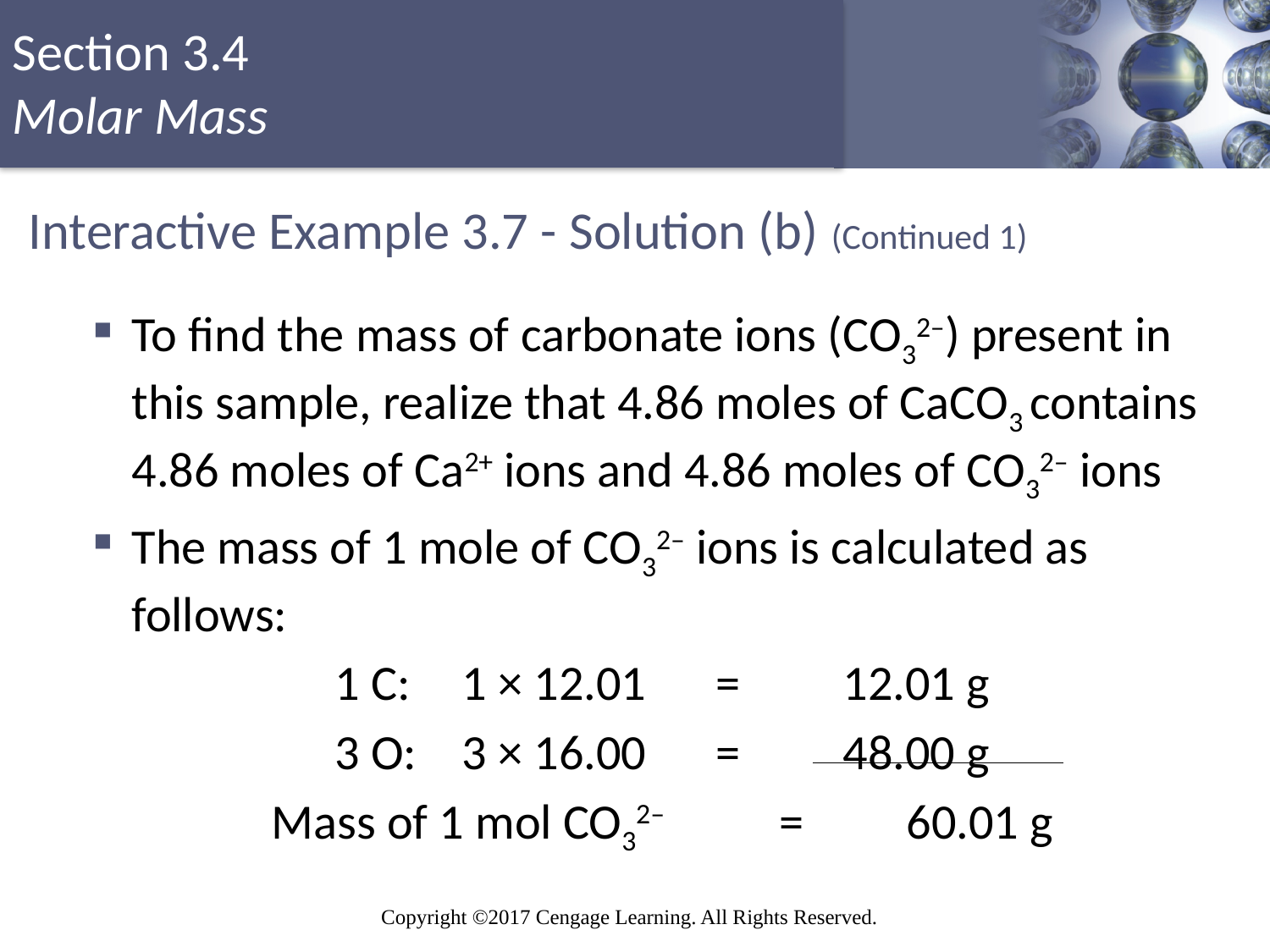

# Interactive Example 3.7 - Solution (b) (Continued 1)
To find the mass of carbonate ions (CO32–) present in this sample, realize that 4.86 moles of CaCO3 contains 4.86 moles of Ca2+ ions and 4.86 moles of CO32– ions
The mass of 1 mole of CO32– ions is calculated as follows:
1 C:	1 × 12.01	=	12.01 g
3 O:	3 × 16.00	=	48.00 g
Mass of 1 mol CO32– 	=	60.01 g